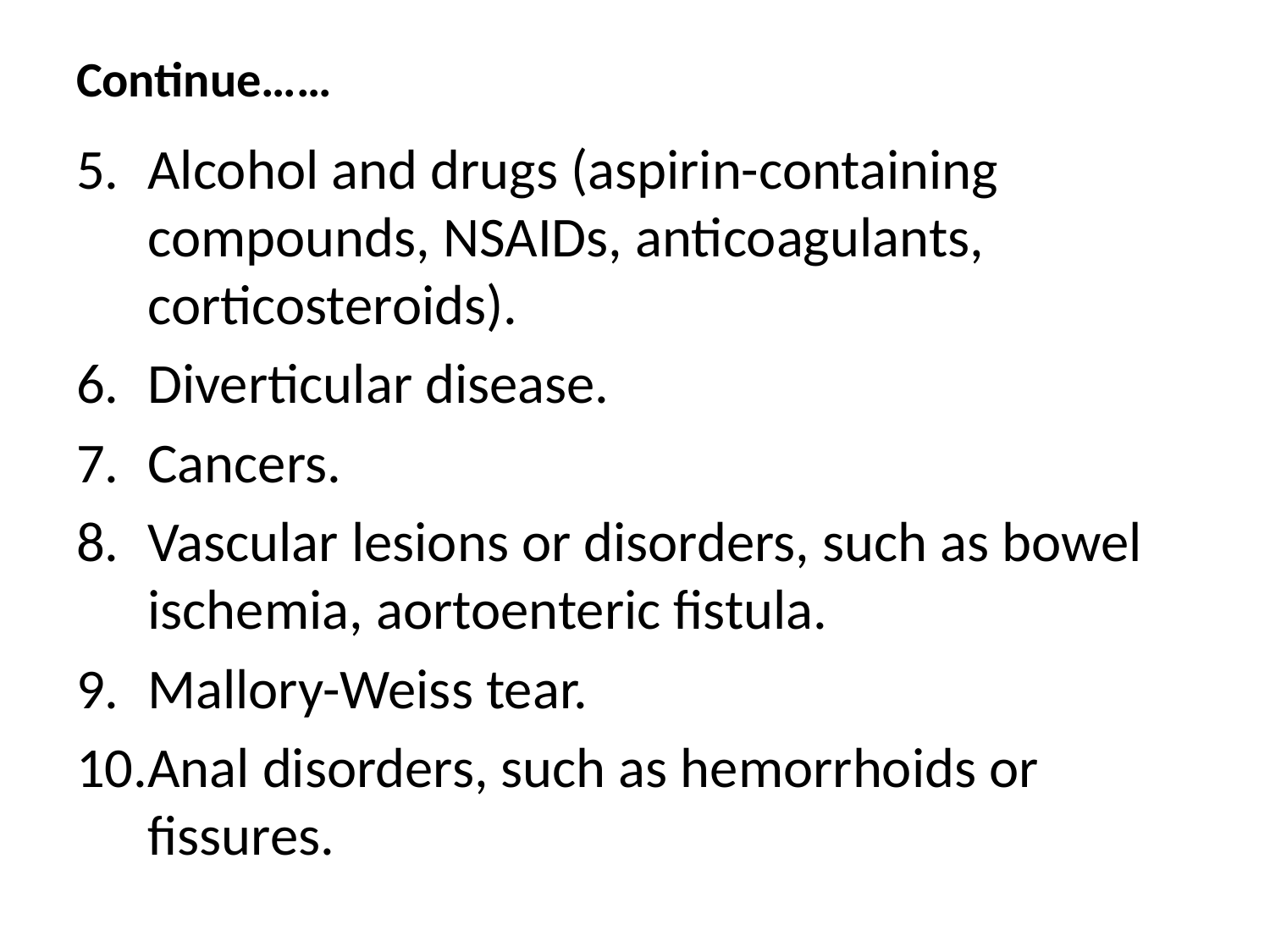

# Continue……
Alcohol and drugs (aspirin-containing compounds, NSAIDs, anticoagulants, corticosteroids).
Diverticular disease.
Cancers.
Vascular lesions or disorders, such as bowel ischemia, aortoenteric fistula.
Mallory-Weiss tear.
Anal disorders, such as hemorrhoids or fissures.